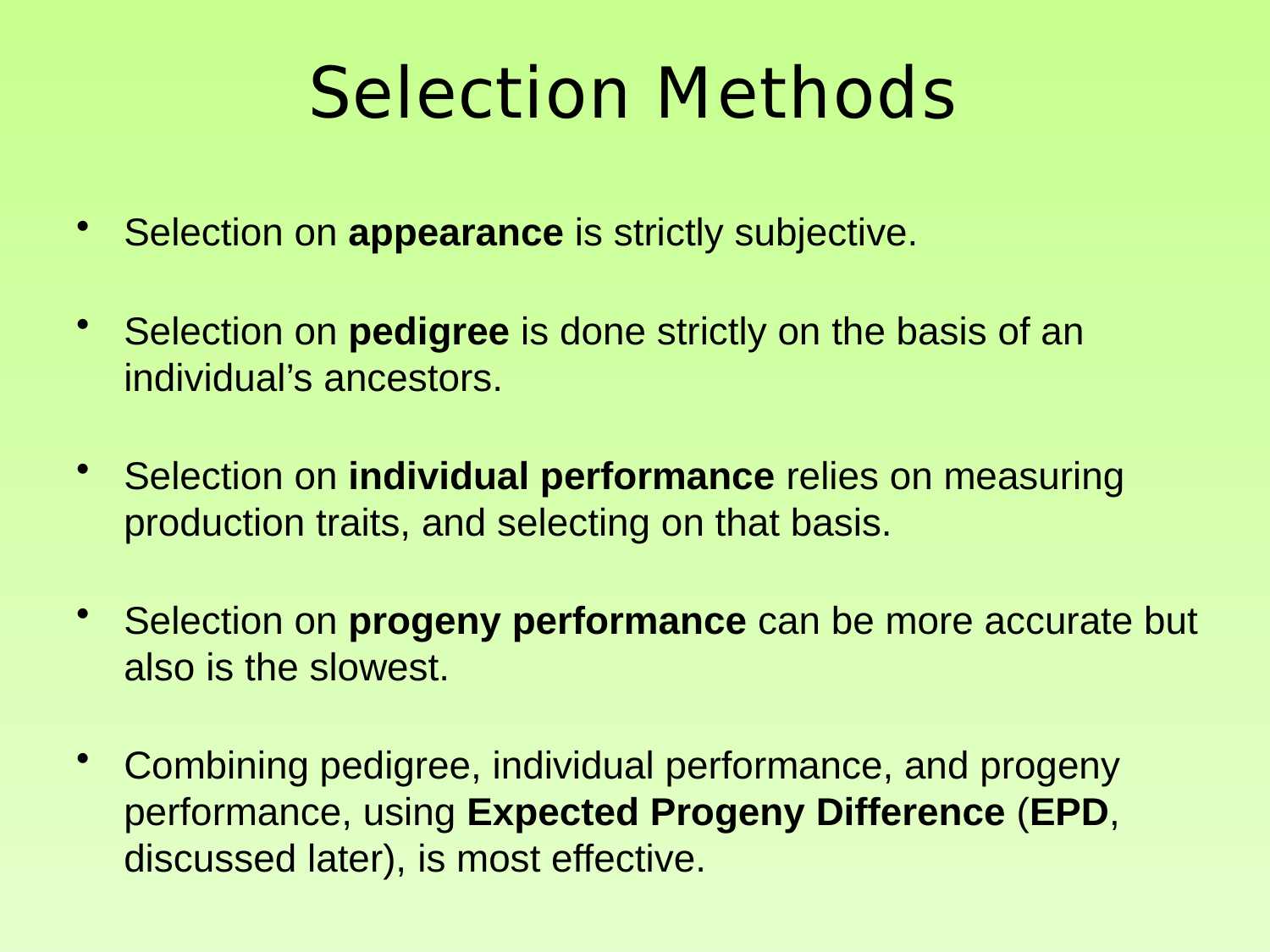

# Selection Methods
Selection on appearance is strictly subjective.

Selection on pedigree is done strictly on the basis of an individual’s ancestors.

Selection on individual performance relies on measuring  production traits, and selecting on that basis.

Selection on progeny performance can be more accurate but also is the slowest.

Combining pedigree, individual performance, and progeny performance, using Expected Progeny Difference (EPD, discussed later), is most effective.